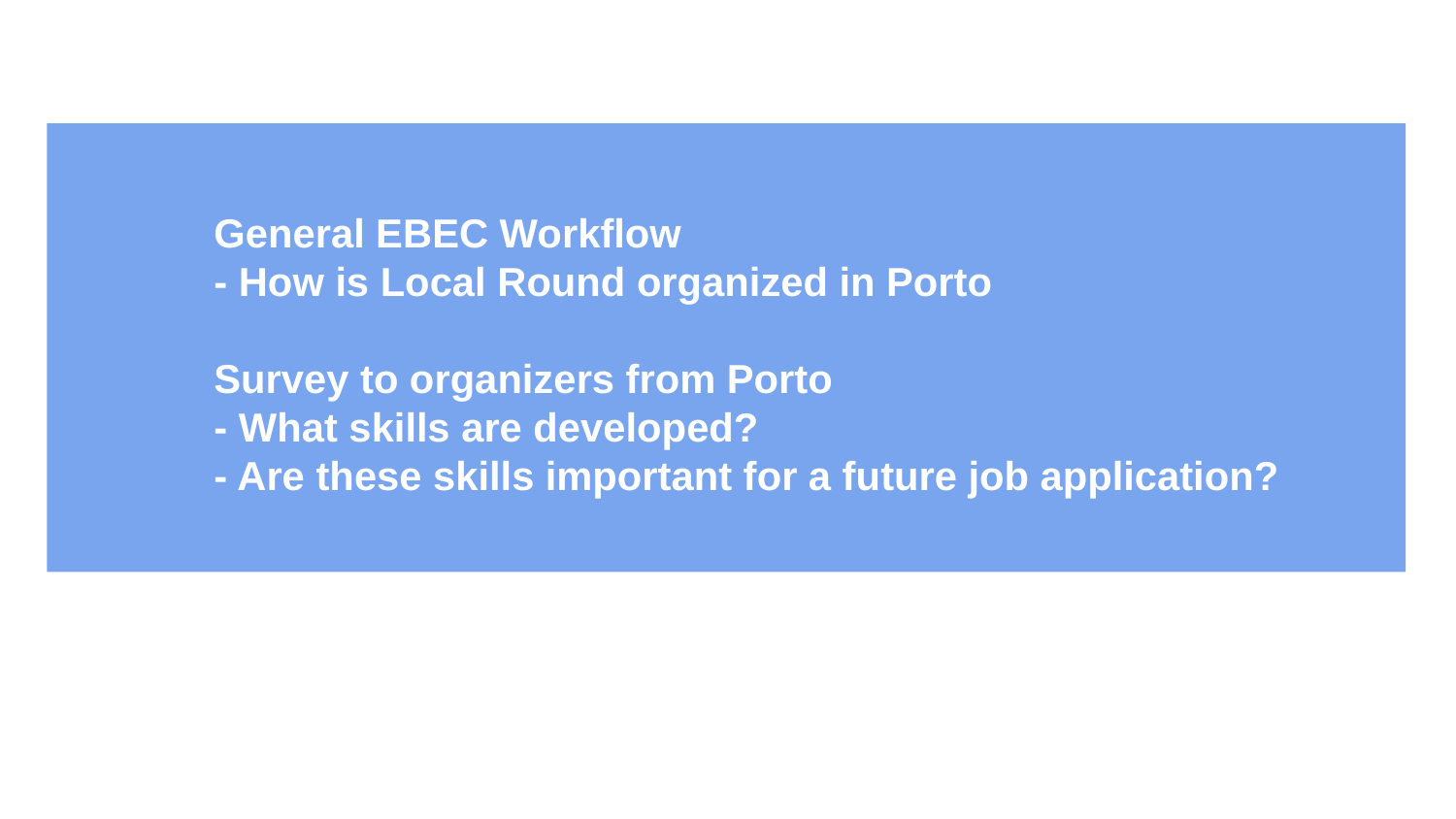

General EBEC Workflow
- How is Local Round organized in Porto
Survey to organizers from Porto
- What skills are developed?
- Are these skills important for a future job application?